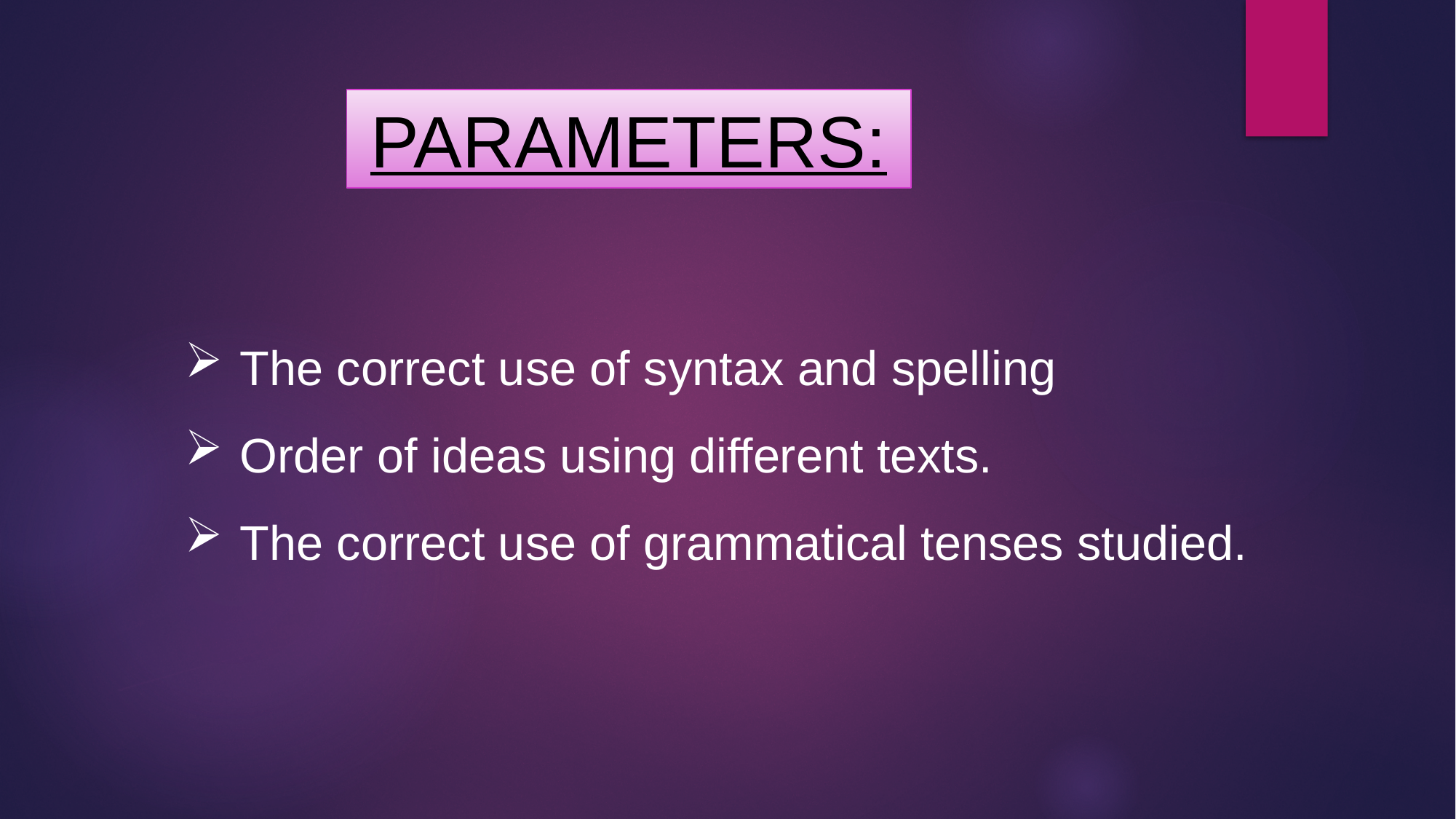

PARAMETERS:
The correct use of syntax and spelling
Order of ideas using different texts.
The correct use of grammatical tenses studied.